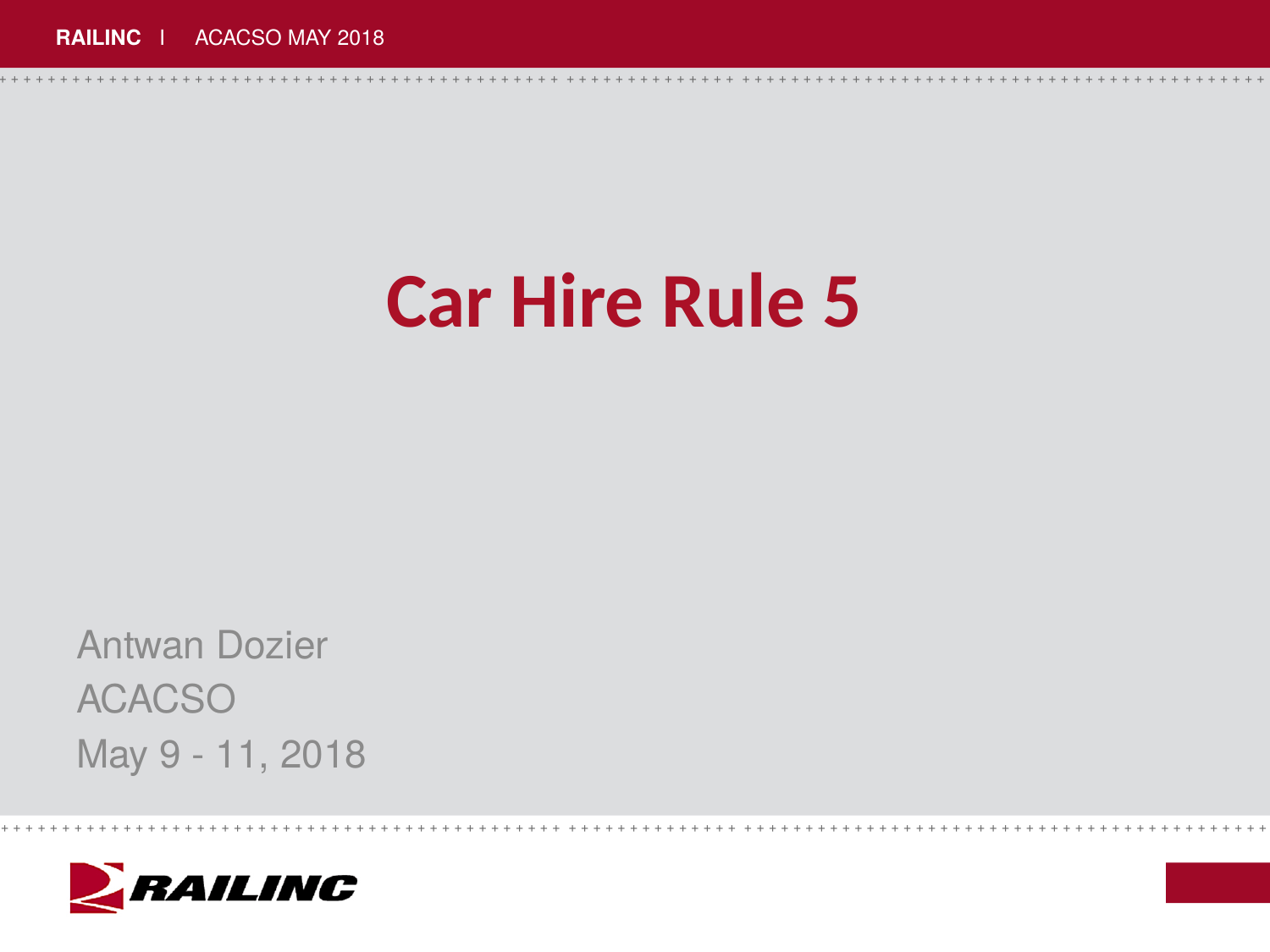

# Car Hire Rule 5
Antwan Dozier
ACACSO
May 9 - 11, 2018